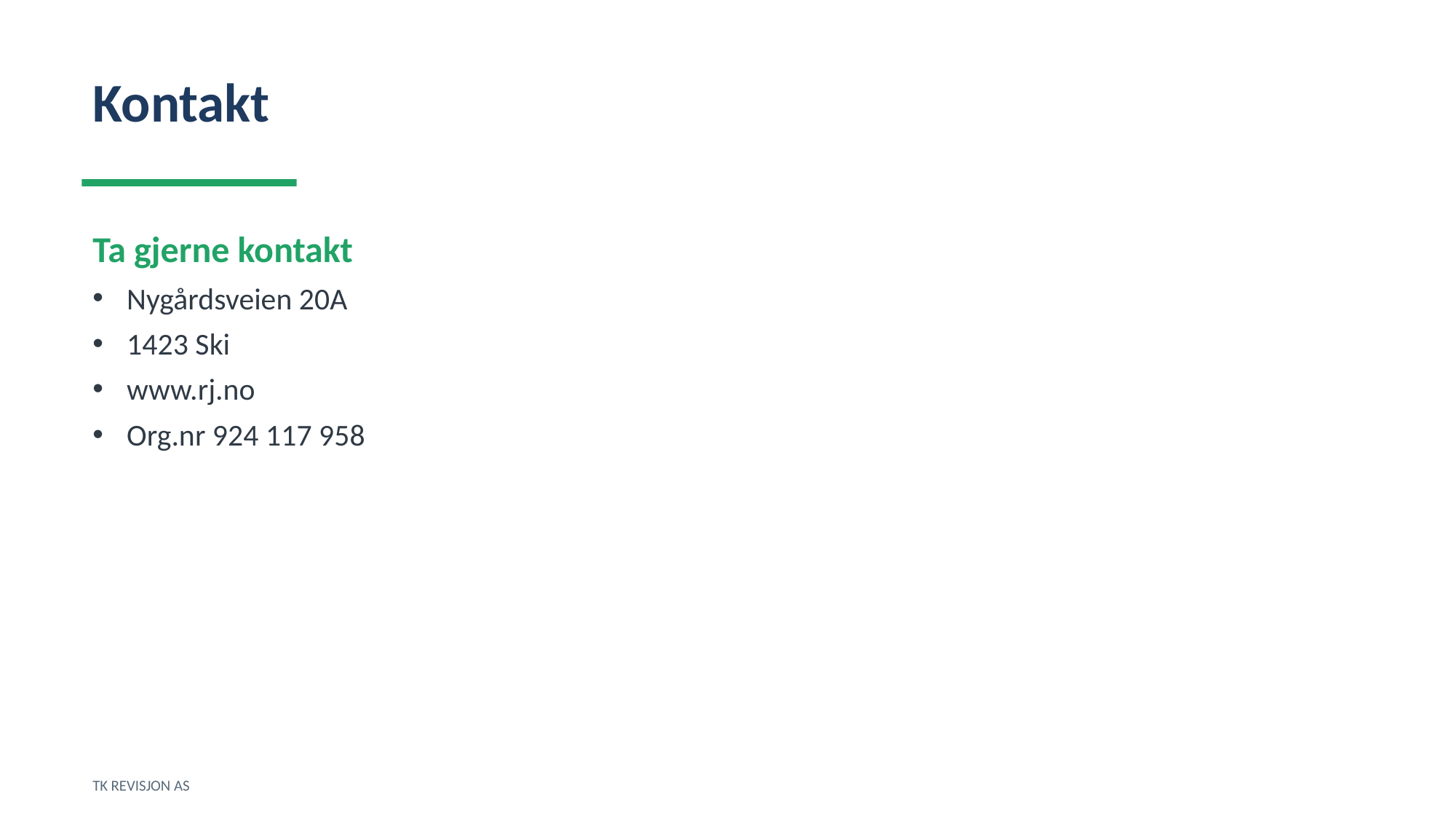

Kontakt

Ta gjerne kontakt
Nygårdsveien 20A
1423 Ski
www.rj.no
Org.nr 924 117 958
TK REVISJON AS